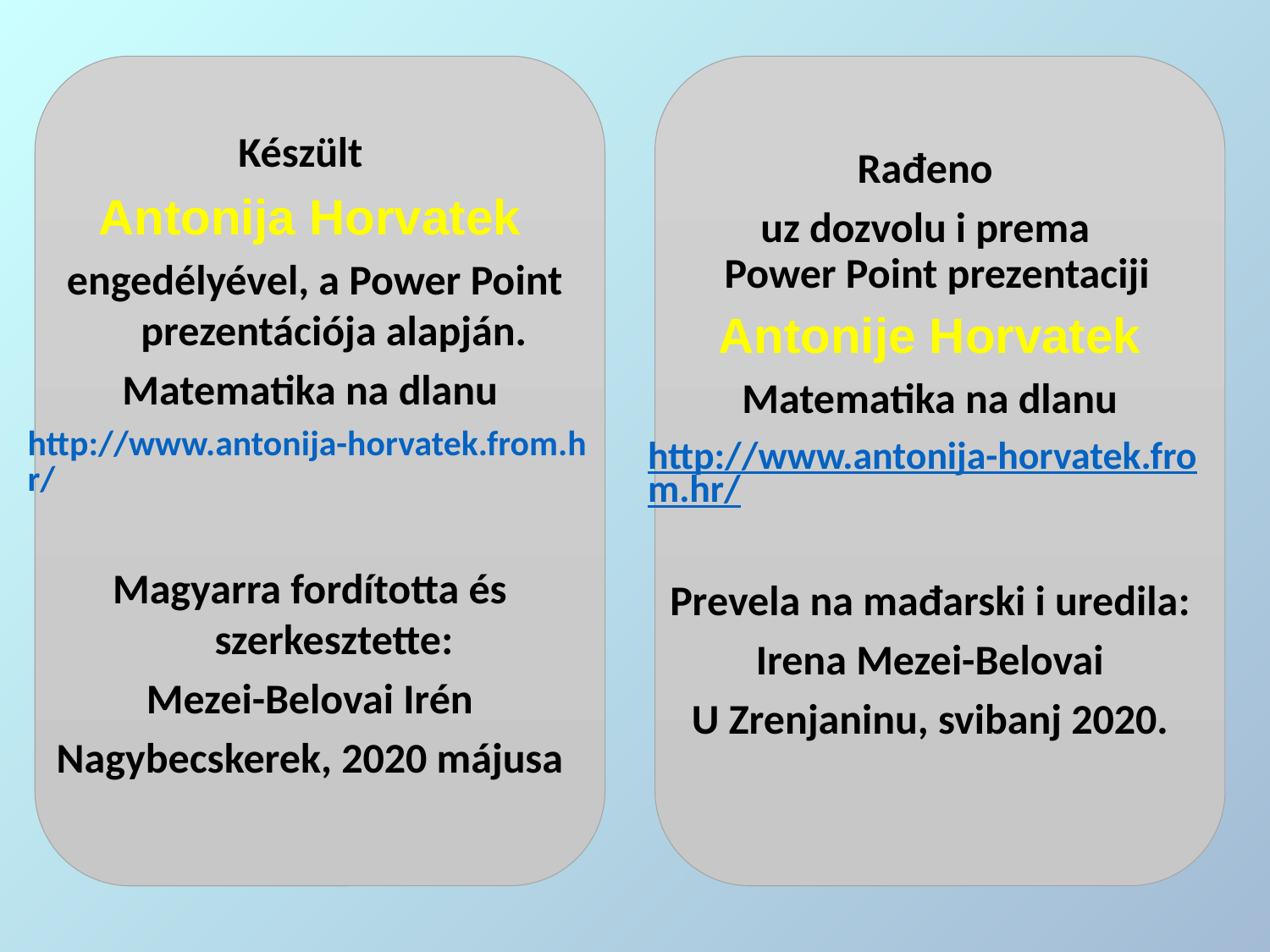

Készült
Antonija Horvatek
 engedélyével, a Power Point prezentációja alapján.
Matematika na dlanu
http://www.antonija-horvatek.from.hr/

Magyarra fordította és szerkesztette:
Mezei-Belovai Irén
Nagybecskerek, 2020 májusa
Rađeno
uz dozvolu i prema
Power Point prezentaciji
Antonije Horvatek
Matematika na dlanu
http://www.antonija-horvatek.from.hr/

Prevela na mađarski i uredila:
Irena Mezei-Belovai
U Zrenjaninu, svibanj 2020.